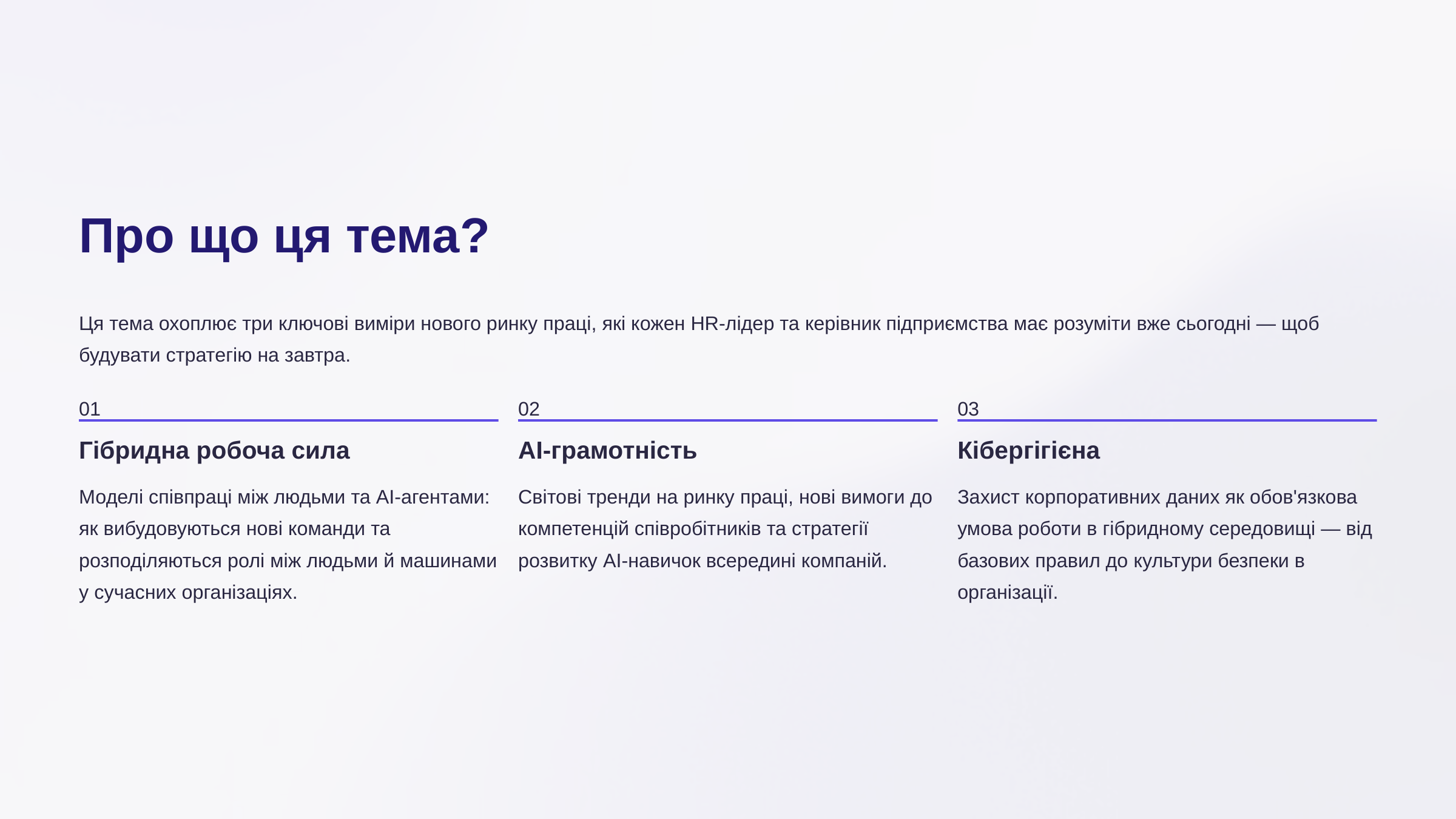

Про що ця тема?
Ця тема охоплює три ключові виміри нового ринку праці, які кожен HR-лідер та керівник підприємства має розуміти вже сьогодні — щоб будувати стратегію на завтра.
01
02
03

Гібридна робоча сила
AI-грамотність
Кібергігієна
Моделі співпраці між людьми та AI-агентами: як вибудовуються нові команди та розподіляються ролі між людьми й машинами у сучасних організаціях.
Світові тренди на ринку праці, нові вимоги до компетенцій співробітників та стратегії розвитку AI-навичок всередині компаній.
Захист корпоративних даних як обов'язкова умова роботи в гібридному середовищі — від базових правил до культури безпеки в організації.